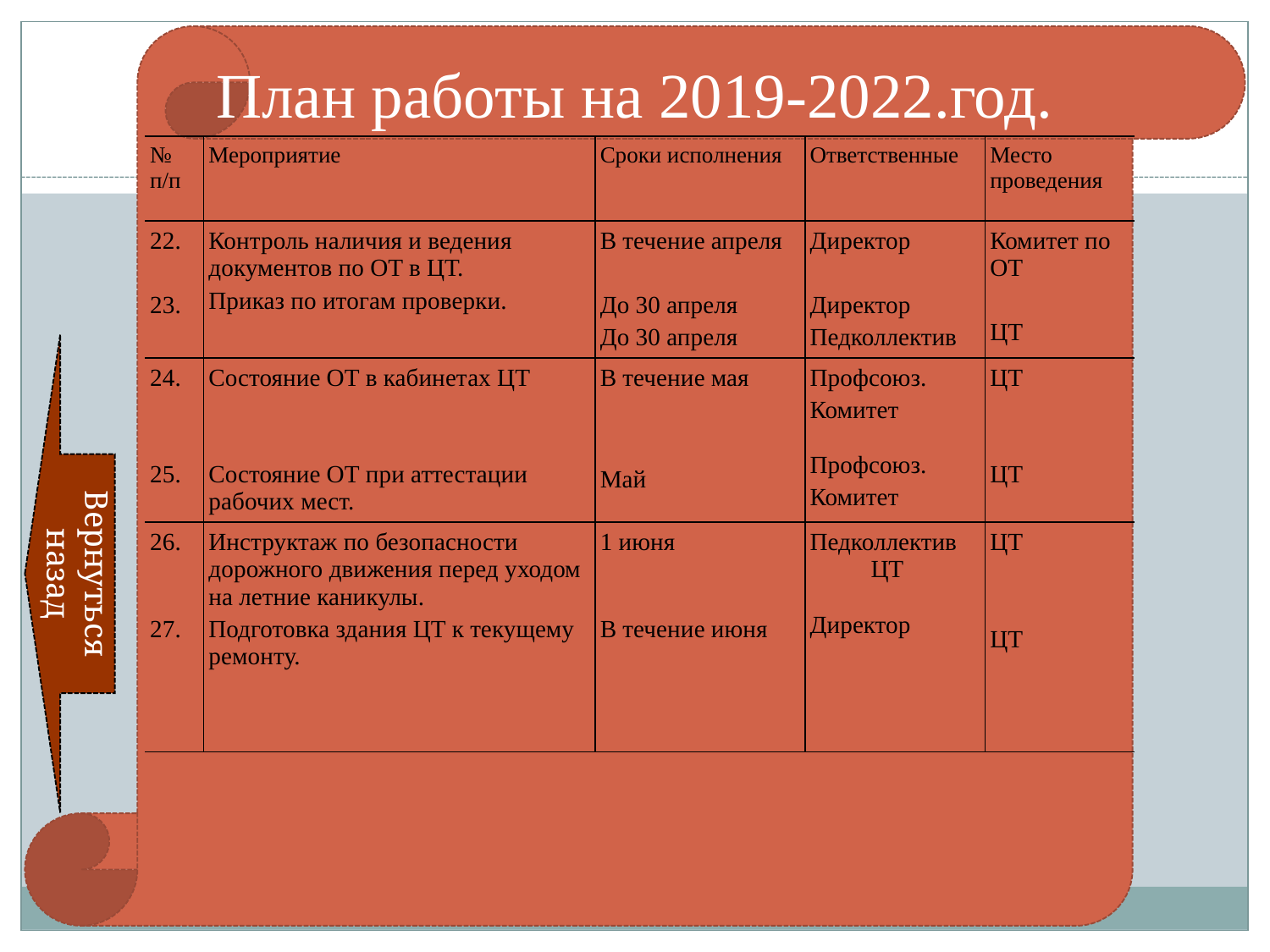

План работы на 2019-2022.год.

| № п/п | Мероприятие | Сроки исполнения | Ответственные | Место проведения |
| --- | --- | --- | --- | --- |
| 22. 23. | Контроль наличия и ведения документов по ОТ в ЦТ. Приказ по итогам проверки. | В течение апреля До 30 апреля До 30 апреля | Директор Директор Педколлектив | Комитет по ОТ ЦТ |
| 24. 25. | Состояние ОТ в кабинетах ЦТ Состояние ОТ при аттестации рабочих мест. | В течение мая Май | Профсоюз. Комитет Профсоюз. Комитет | ЦТ ЦТ |
| 26. 27. | Инструктаж по безопасности дорожного движения перед уходом на летние каникулы. Подготовка здания ЦТ к текущему ремонту. | 1 июня В течение июня | Педколлектив ЦТ Директор | ЦТ ЦТ |
Вернуться назад